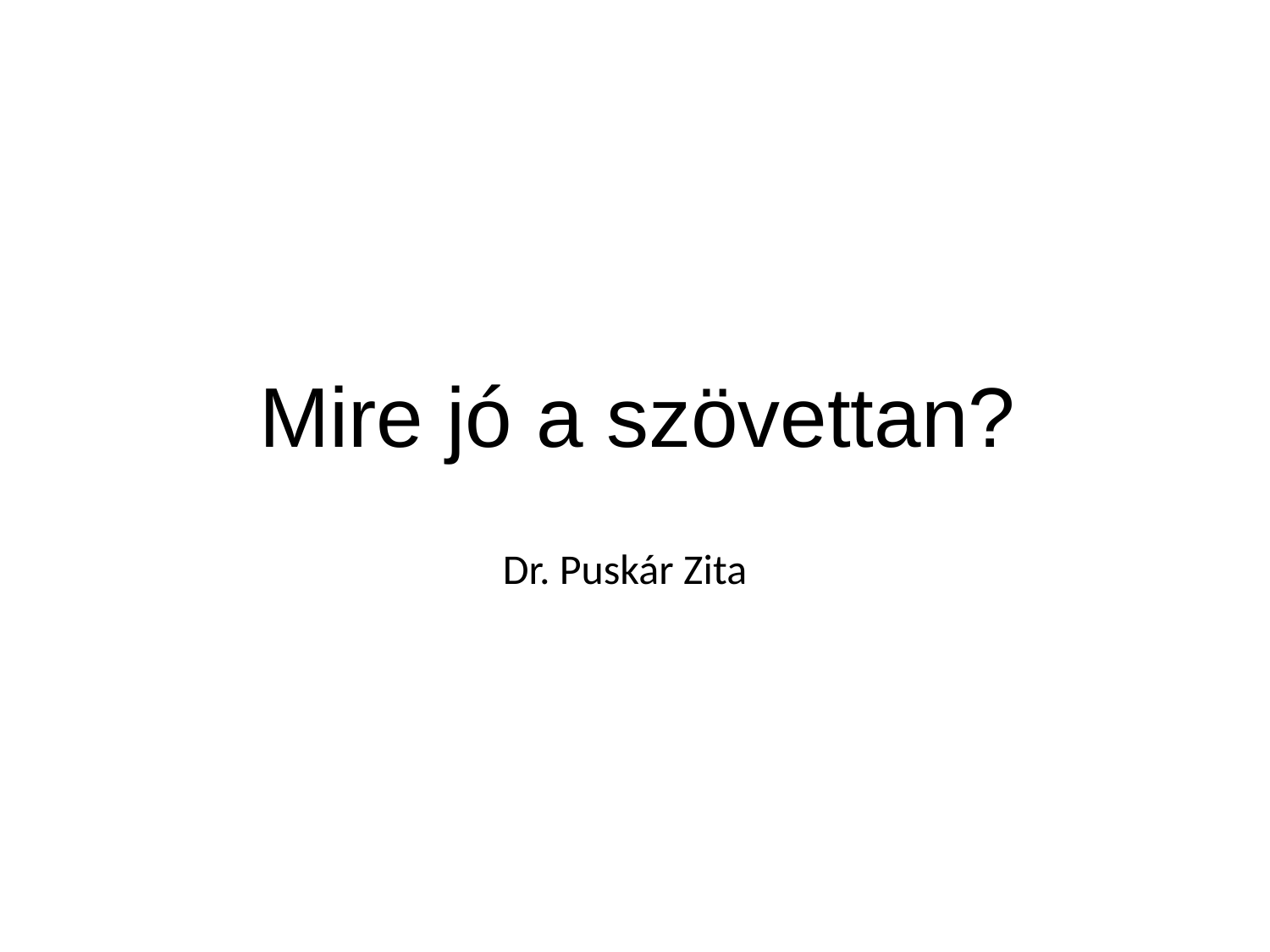

Mire jó a szövettan?
Dr. Puskár Zita